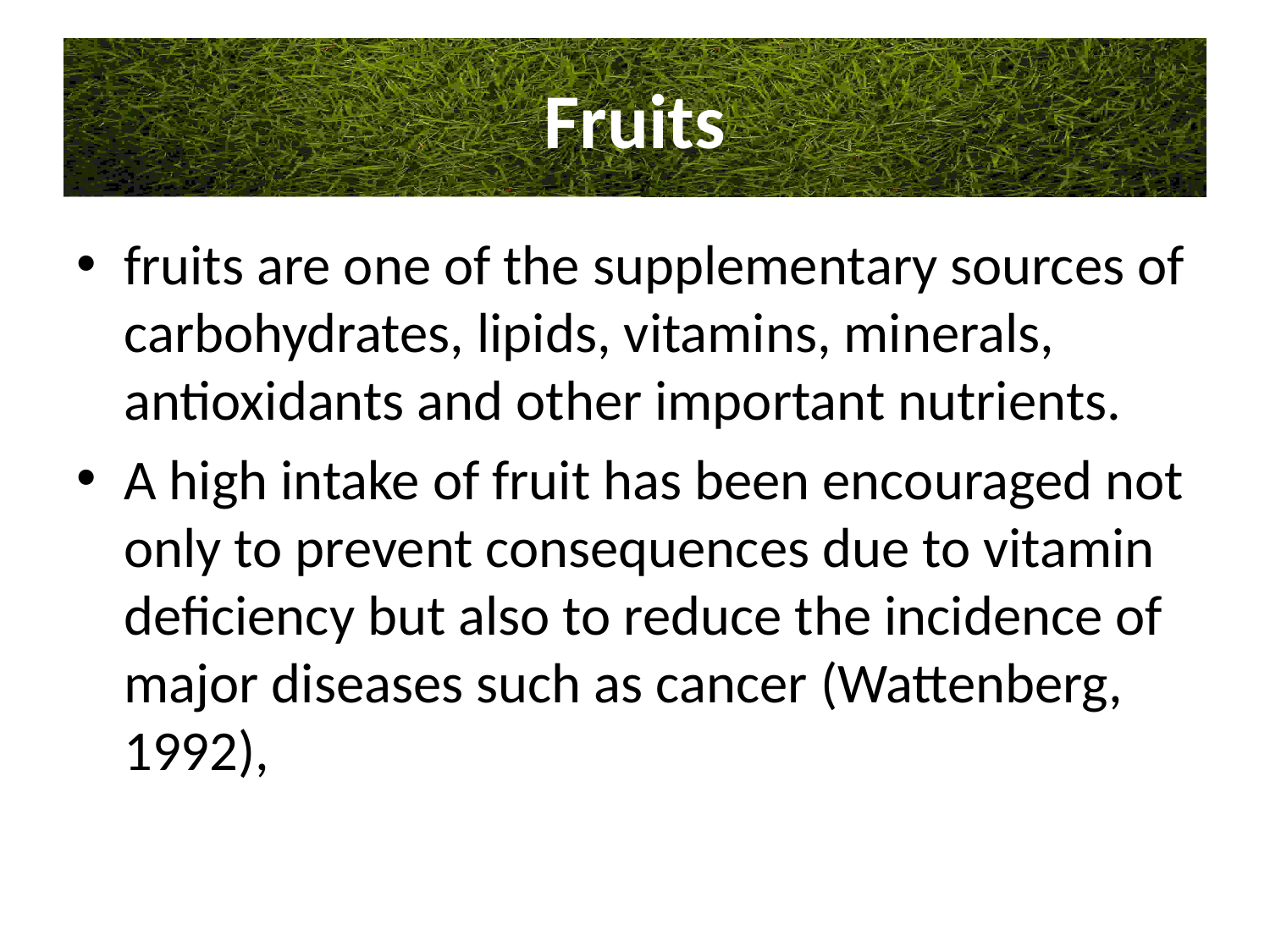

# Fruits
fruits are one of the supplementary sources of carbohydrates, lipids, vitamins, minerals, antioxidants and other important nutrients.
A high intake of fruit has been encouraged not only to prevent consequences due to vitamin deficiency but also to reduce the incidence of major diseases such as cancer (Wattenberg, 1992),